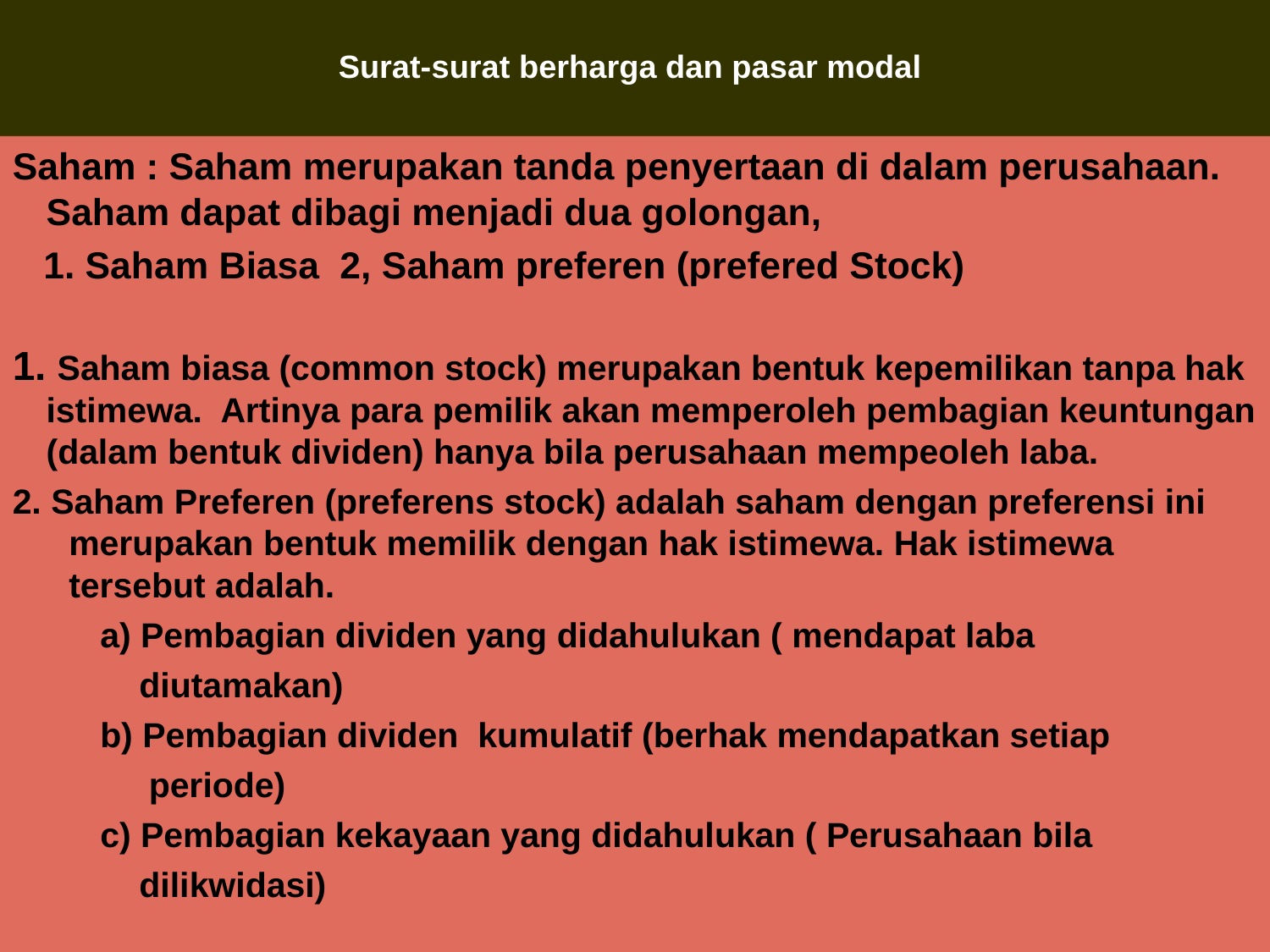

# Surat-surat berharga dan pasar modal
Saham : Saham merupakan tanda penyertaan di dalam perusahaan. Saham dapat dibagi menjadi dua golongan,
   1. Saham Biasa  2, Saham preferen (prefered Stock)
1. Saham biasa (common stock) merupakan bentuk kepemilikan tanpa hak istimewa.  Artinya para pemilik akan memperoleh pembagian keuntungan (dalam bentuk dividen) hanya bila perusahaan mempeoleh laba.
2. Saham Preferen (preferens stock) adalah saham dengan preferensi ini merupakan bentuk memilik dengan hak istimewa. Hak istimewa tersebut adalah.
         a) Pembagian dividen yang didahulukan ( mendapat laba
             diutamakan)
         b) Pembagian dividen  kumulatif (berhak mendapatkan setiap
              periode)
         c) Pembagian kekayaan yang didahulukan ( Perusahaan bila
             dilikwidasi)